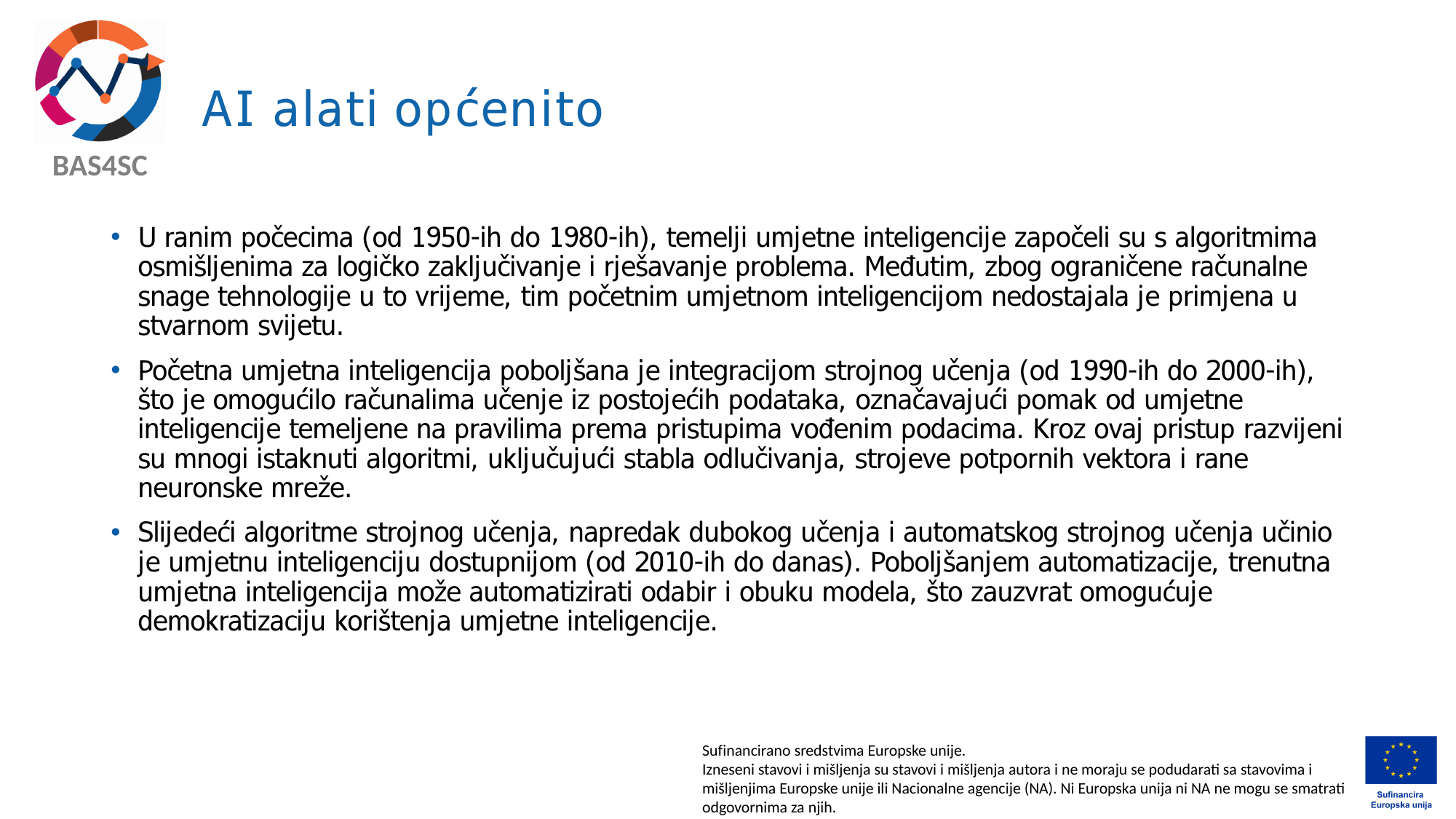

# AI alati općenito
U ranim počecima (od 1950-ih do 1980-ih), temelji umjetne inteligencije započeli su s algoritmima osmišljenima za logičko zaključivanje i rješavanje problema. Međutim, zbog ograničene računalne snage tehnologije u to vrijeme, tim početnim umjetnom inteligencijom nedostajala je primjena u stvarnom svijetu.
Početna umjetna inteligencija poboljšana je integracijom strojnog učenja (od 1990-ih do 2000-ih), što je omogućilo računalima učenje iz postojećih podataka, označavajući pomak od umjetne inteligencije temeljene na pravilima prema pristupima vođenim podacima. Kroz ovaj pristup razvijeni su mnogi istaknuti algoritmi, uključujući stabla odlučivanja, strojeve potpornih vektora i rane neuronske mreže.
Slijedeći algoritme strojnog učenja, napredak dubokog učenja i automatskog strojnog učenja učinio je umjetnu inteligenciju dostupnijom (od 2010-ih do danas). Poboljšanjem automatizacije, trenutna umjetna inteligencija može automatizirati odabir i obuku modela, što zauzvrat omogućuje demokratizaciju korištenja umjetne inteligencije.